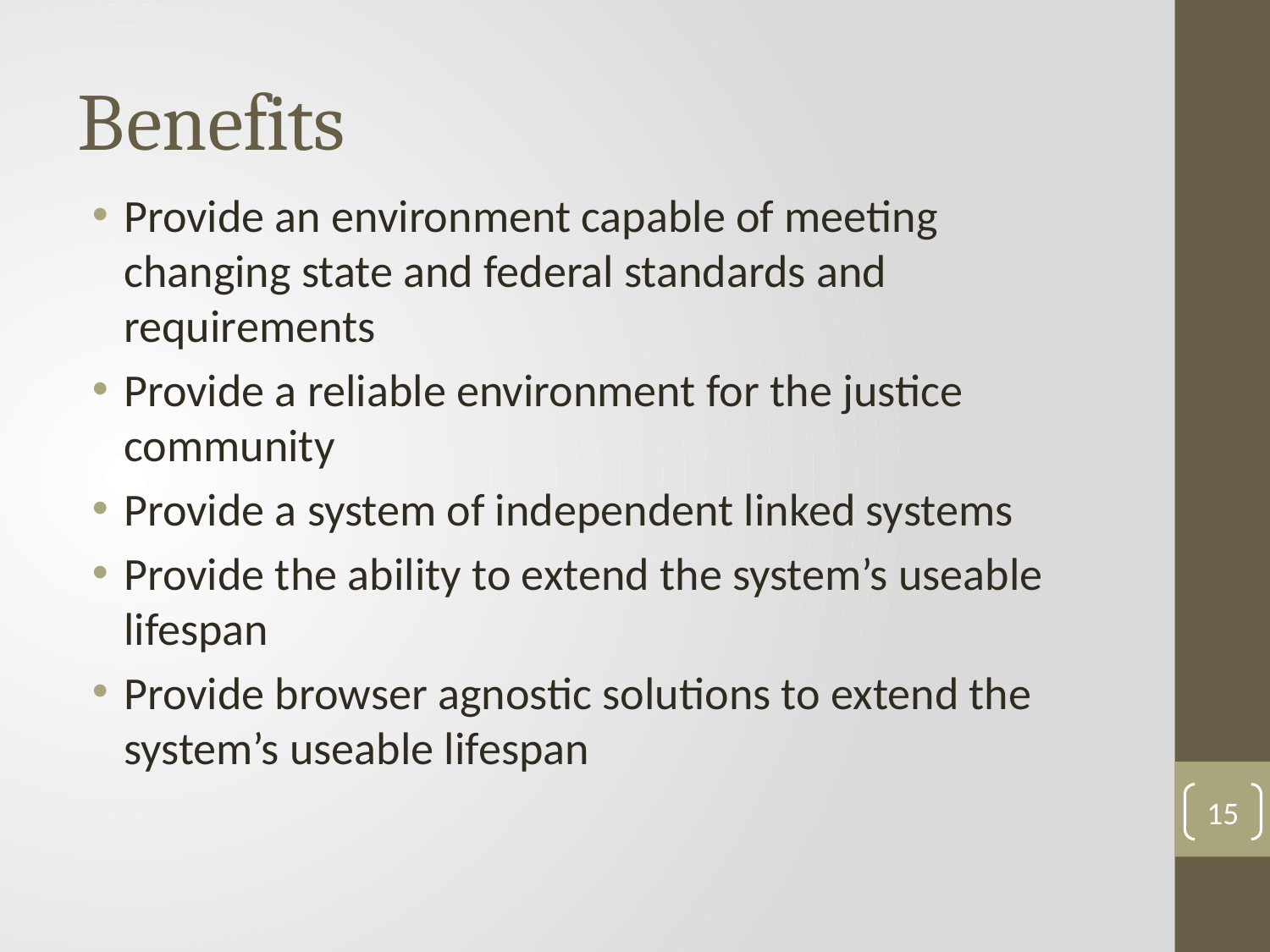

# Benefits
Provide an environment capable of meeting changing state and federal standards and requirements
Provide a reliable environment for the justice community
Provide a system of independent linked systems
Provide the ability to extend the system’s useable lifespan
Provide browser agnostic solutions to extend the system’s useable lifespan
15